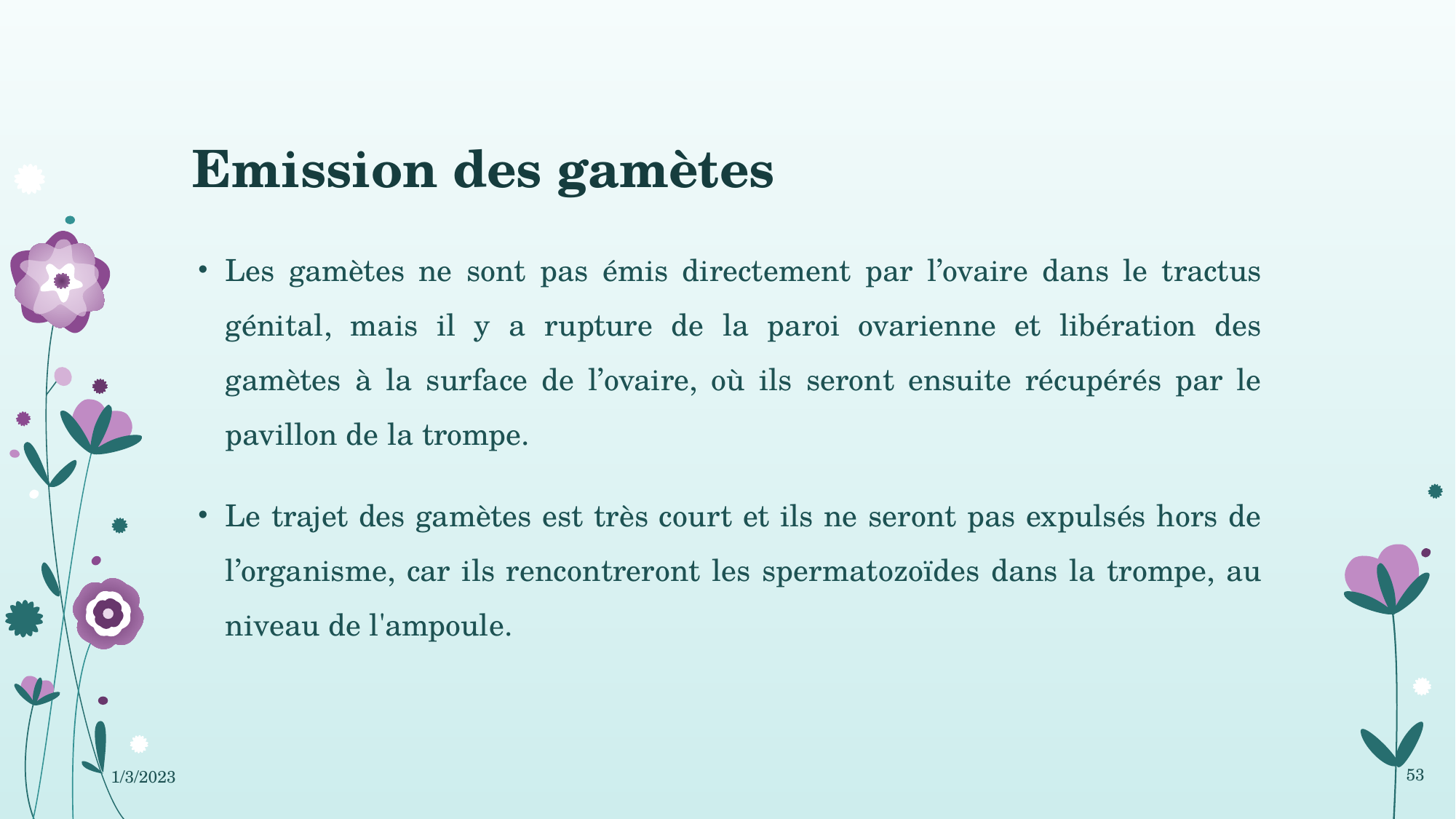

# Emission des gamètes
Les gamètes ne sont pas émis directement par l’ovaire dans le tractus génital, mais il y a rupture de la paroi ovarienne et libération des gamètes à la surface de l’ovaire, où ils seront ensuite récupérés par le pavillon de la trompe.
Le trajet des gamètes est très court et ils ne seront pas expulsés hors de l’organisme, car ils rencontreront les spermatozoïdes dans la trompe, au niveau de l'ampoule.

1/3/2023
53